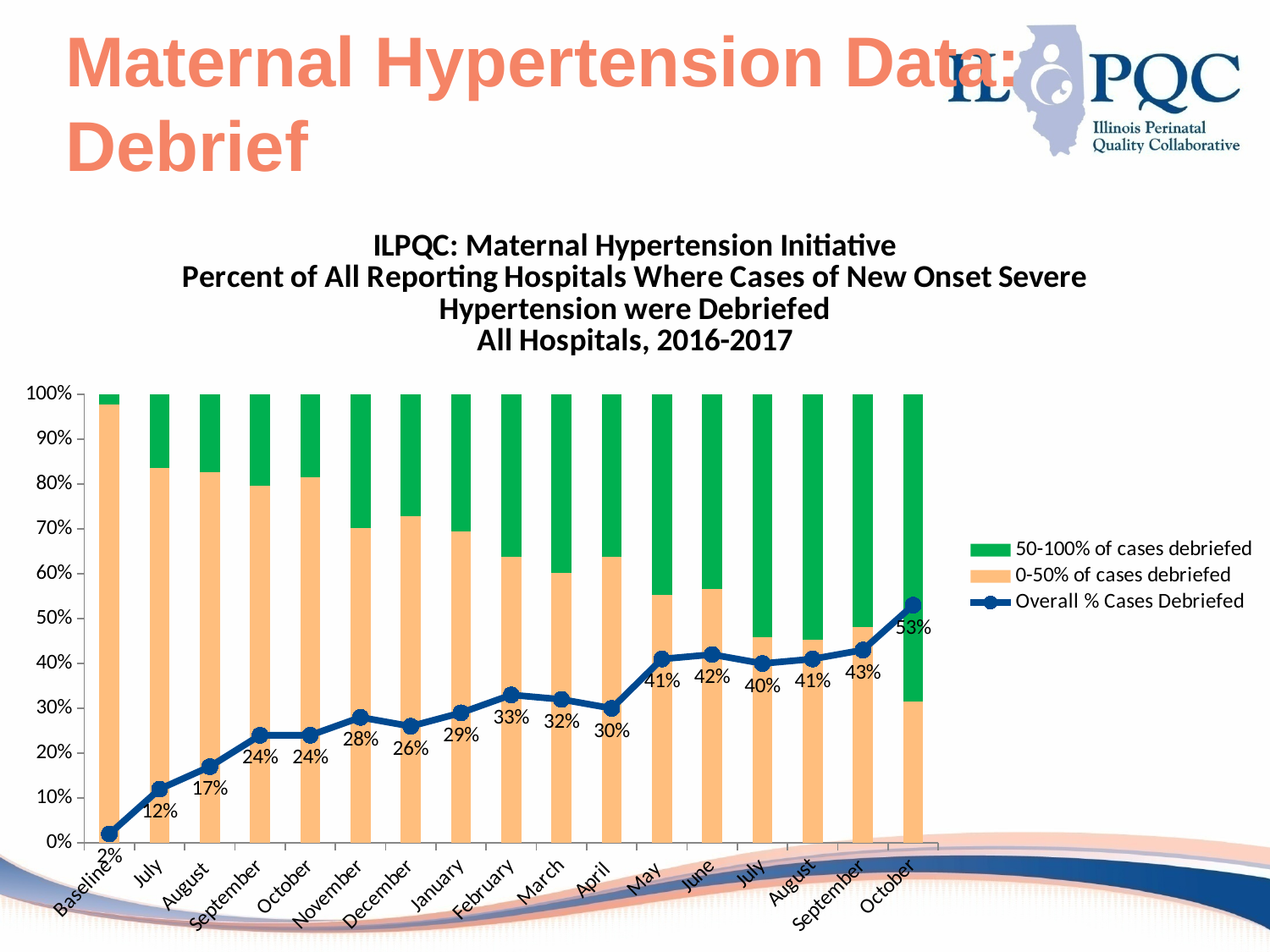

# Maternal Hypertension Data: Debrief

### Chart: ILPQC: Maternal Hypertension Initiative
Percent of All Reporting Hospitals Where Cases of New Onset Severe Hypertension were Debriefed
All Hospitals, 2016-2017

| Category | 0-50% of cases debriefed | 50-100% of cases debriefed | Overall % Cases Debriefed |
|---|---|---|---|
| Baseline | 0.9782608695652174 | 0.021739130434782608 | 0.02 |
| July | 0.8354430379746836 | 0.16455696202531644 | 0.12 |
| August  | 0.8255813953488372 | 0.1744186046511628 | 0.17 |
| September | 0.7954545454545454 | 0.20454545454545456 | 0.24 |
| October | 0.8157894736842105 | 0.18421052631578946 | 0.24 |
| November | 0.7023809523809523 | 0.2976190476190476 | 0.28 |
| December | 0.7283950617283951 | 0.2716049382716049 | 0.26 |
| January | 0.6941176470588235 | 0.3058823529411765 | 0.29 |
| February | 0.6385542168674698 | 0.3614457831325301 | 0.33 |
| March | 0.6025641025641025 | 0.3974358974358974 | 0.32 |
| April  | 0.6375 | 0.3625 | 0.3 |
| May  | 0.5529411764705883 | 0.4470588235294118 | 0.41 |
| June | 0.5662650602409639 | 0.43373493975903615 | 0.42 |
| July | 0.4578313253012048 | 0.5421686746987951 | 0.4 |
| August | 0.4523809523809524 | 0.5476190476190477 | 0.41 |
| September | 0.4810126582278481 | 0.5189873417721519 | 0.43 |
| October | 0.3150684931506849 | 0.684931506849315 | 0.53 |